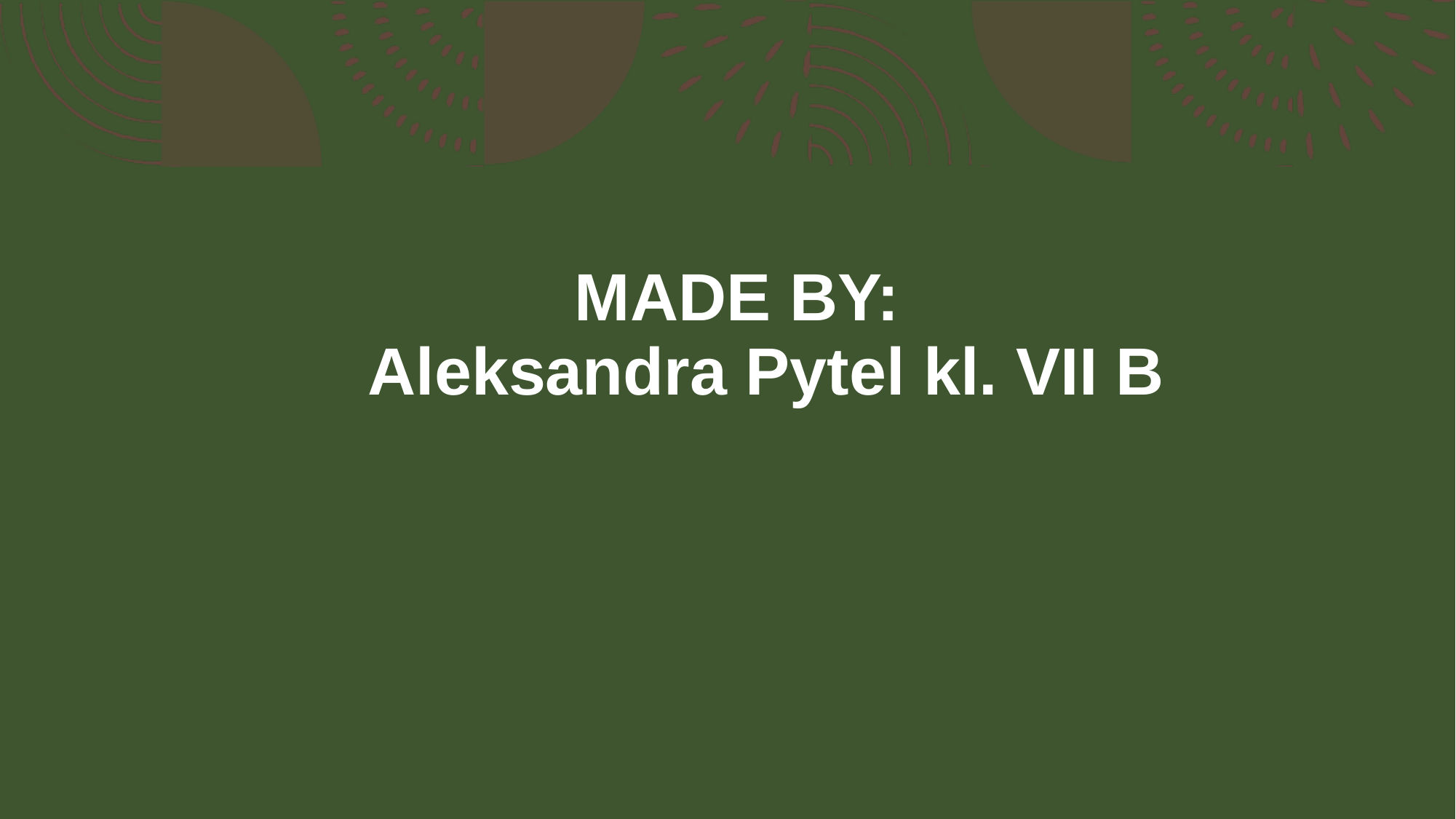

# MADE BY:               Aleksandra Pytel kl. VII B